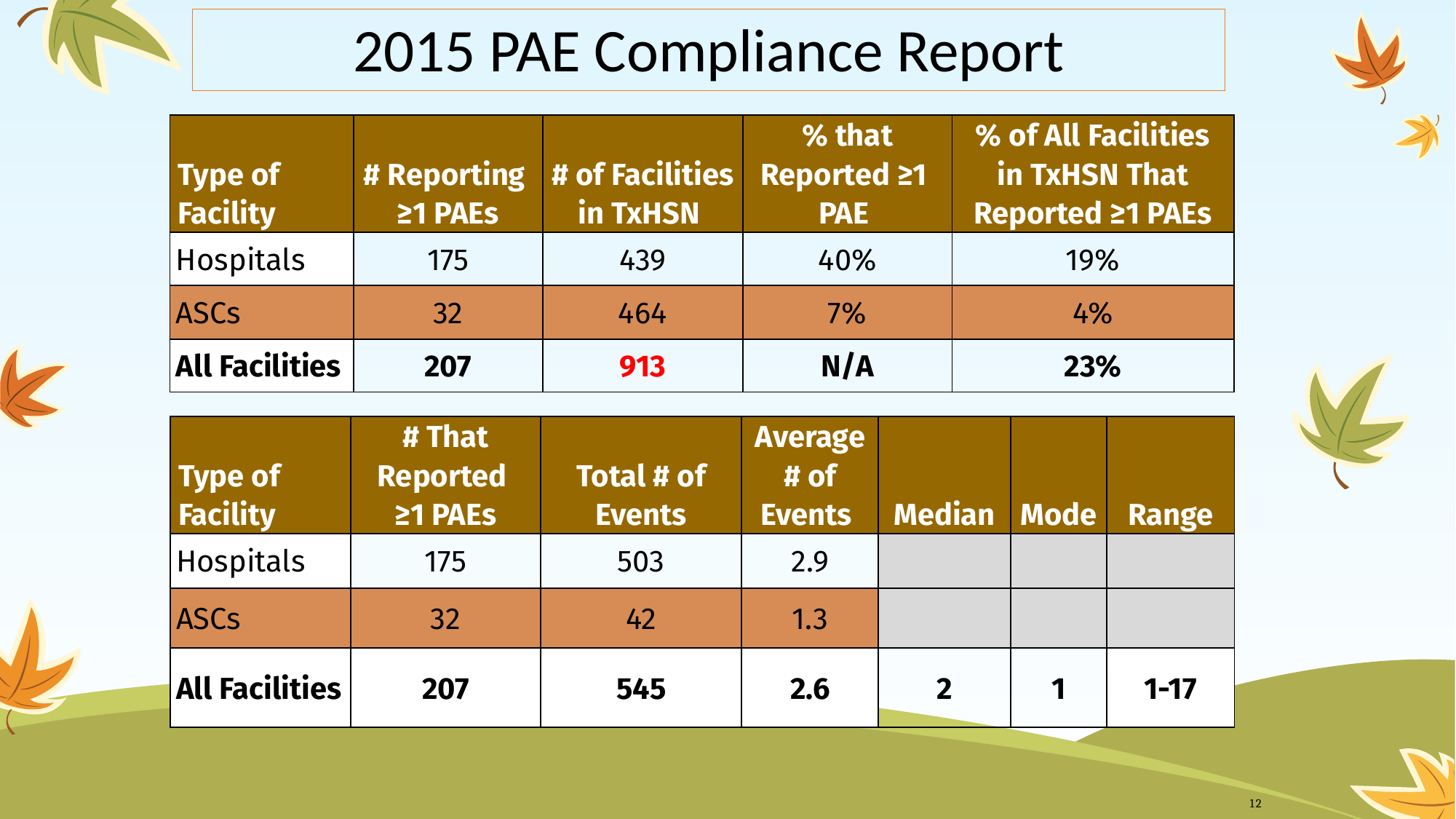

# 2015 PAE Compliance Report
| Type of Facility | # Reporting ≥1 PAEs | # of Facilities in TxHSN | % that Reported ≥1 PAE | % of All Facilities in TxHSN That Reported ≥1 PAEs |
| --- | --- | --- | --- | --- |
| Hospitals | 175 | 439 | 40% | 19% |
| ASCs | 32 | 464 | 7% | 4% |
| All Facilities | 207 | 913 | N/A | 23% |
| Type of Facility | # That Reported ≥1 PAEs | Total # of Events | Average # of Events | Median | Mode | Range |
| --- | --- | --- | --- | --- | --- | --- |
| Hospitals | 175 | 503 | 2.9 |  |  |  |
| ASCs | 32 | 42 | 1.3 |  |  |  |
| All Facilities | 207 | 545 | 2.6 | 2 | 1 | 1-17 |
12